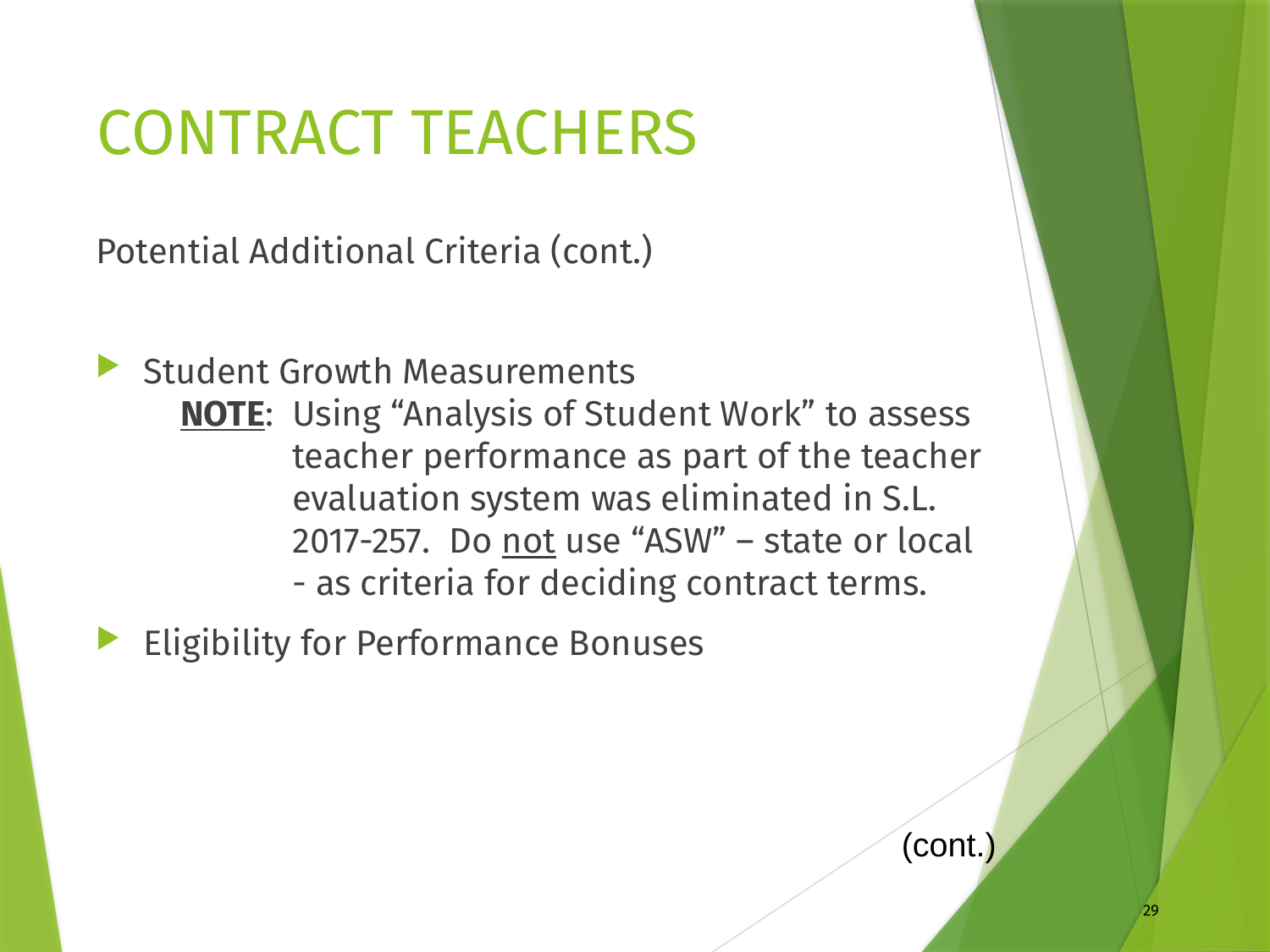

# CONTRACT TEACHERS
Potential Additional Criteria (cont.)

Student Growth Measurements
    NOTE:  Using “Analysis of Student Work” to assess
                teacher performance as part of the teacher
                evaluation system was eliminated in S.L.
                2017-257.  Do not use “ASW” – state or local
                - as criteria for deciding contract terms.
Eligibility for Performance Bonuses
(cont.)
29